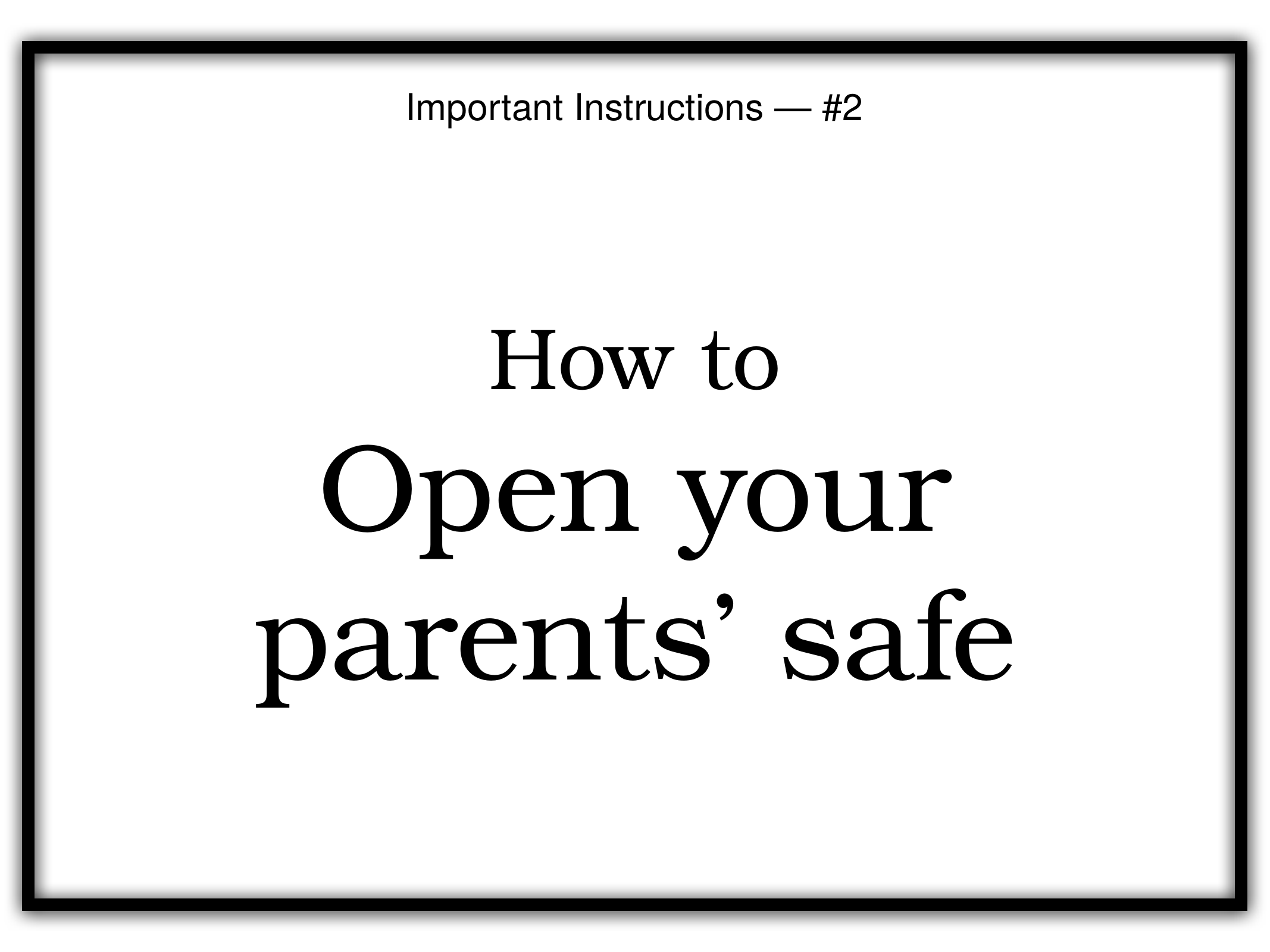

Important Instructions — #2
# How to
Open your parents’ safe